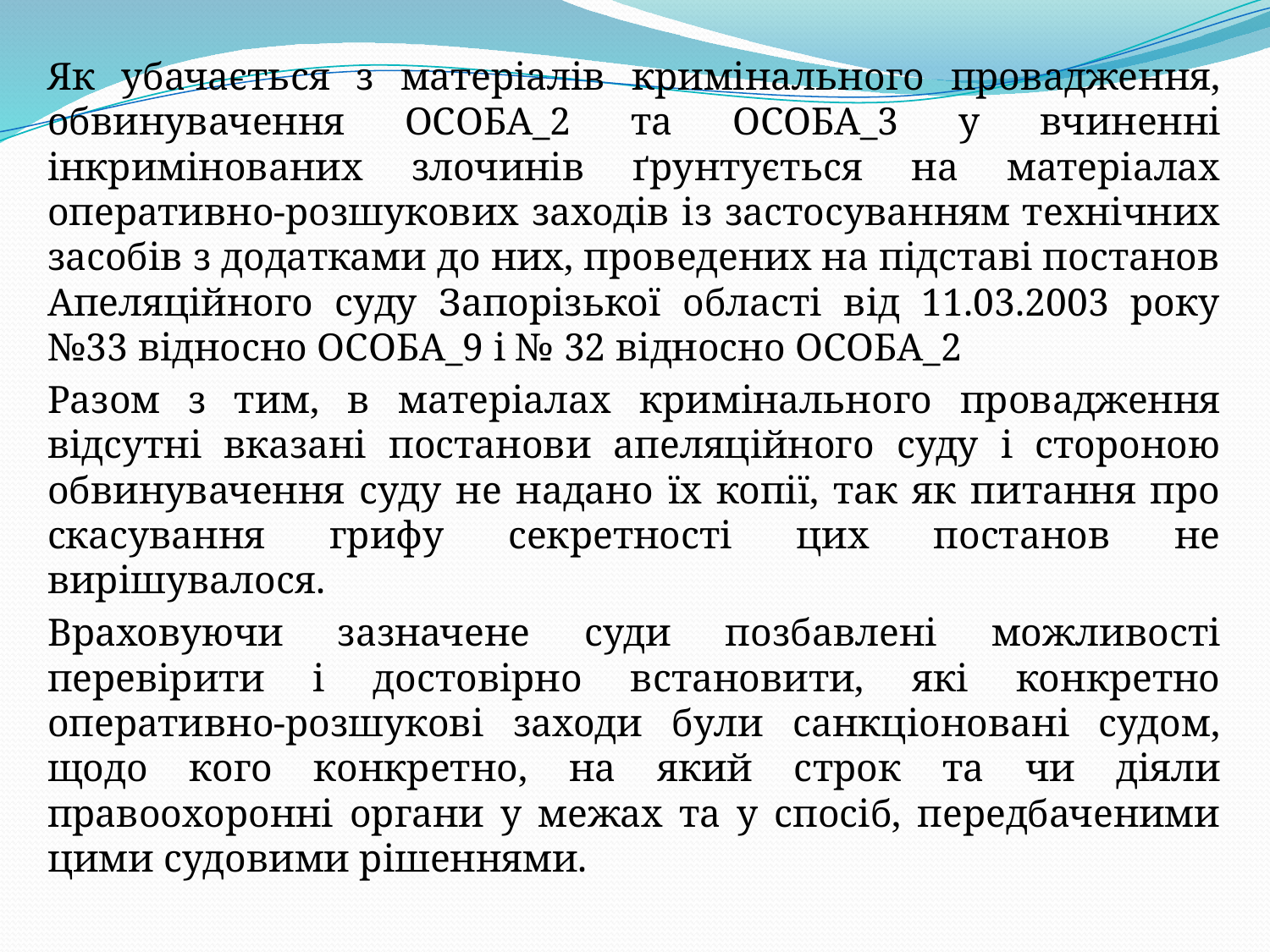

Як убачається з матеріалів кримінального провадження, обвинувачення ОСОБА_2 та ОСОБА_3 у вчиненні інкримінованих злочинів ґрунтується на матеріалах оперативно-розшукових заходів із застосуванням технічних засобів з додатками до них, проведених на підставі постанов Апеляційного суду Запорізької області від 11.03.2003 року №33 відносно ОСОБА_9 і № 32 відносно ОСОБА_2
Разом з тим, в матеріалах кримінального провадження відсутні вказані постанови апеляційного суду і стороною обвинувачення суду не надано їх копії, так як питання про скасування грифу секретності цих постанов не вирішувалося.
Враховуючи зазначене суди позбавлені можливості перевірити і достовірно встановити, які конкретно оперативно-розшукові заходи були санкціоновані судом, щодо кого конкретно, на який строк та чи діяли правоохоронні органи у межах та у спосіб, передбаченими цими судовими рішеннями.